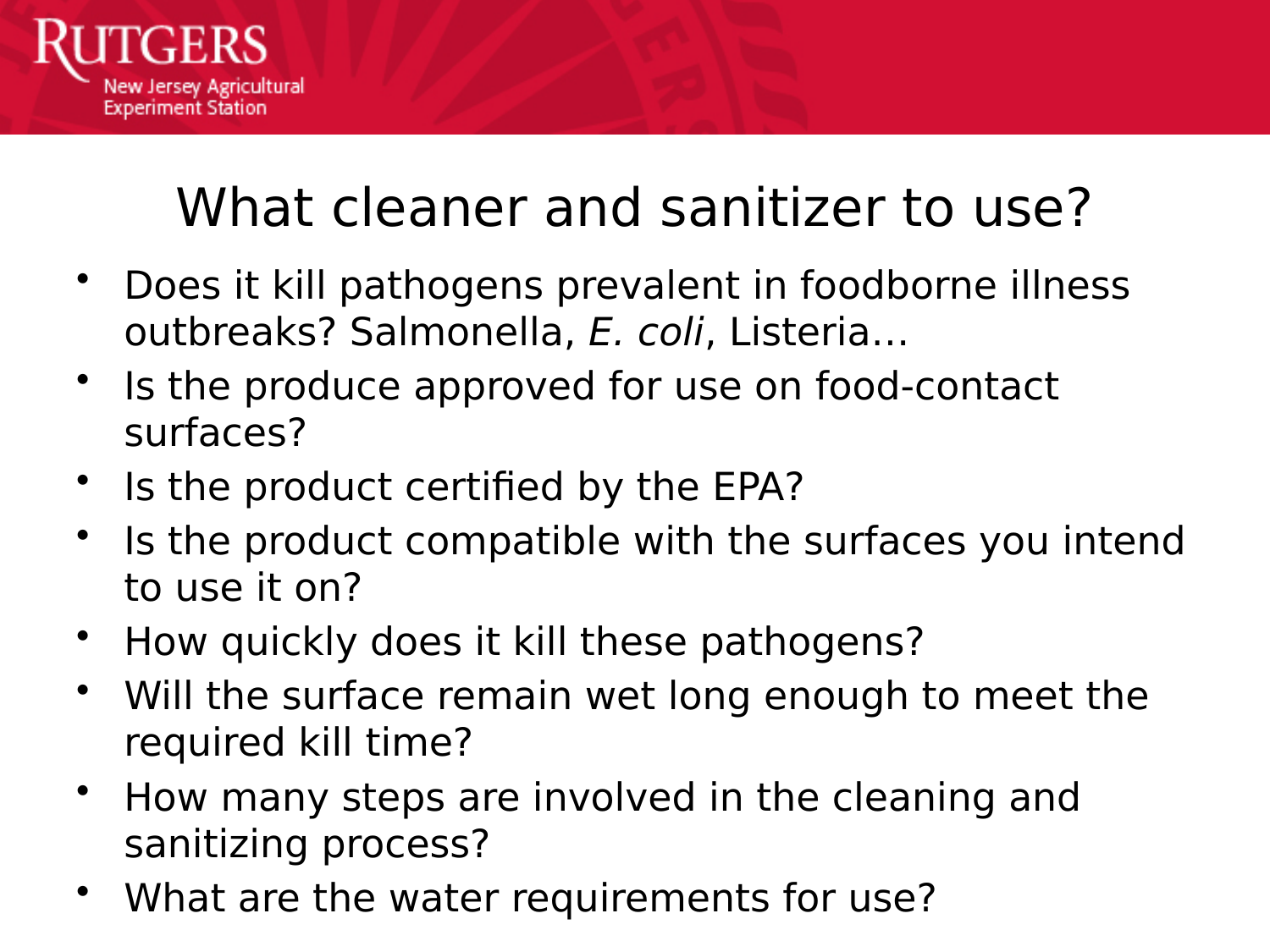

# What cleaner and sanitizer to use?
Does it kill pathogens prevalent in foodborne illness outbreaks? Salmonella, E. coli, Listeria…
Is the produce approved for use on food-contact surfaces?
Is the product certified by the EPA?
Is the product compatible with the surfaces you intend to use it on?
How quickly does it kill these pathogens?
Will the surface remain wet long enough to meet the required kill time?
How many steps are involved in the cleaning and sanitizing process?
What are the water requirements for use?